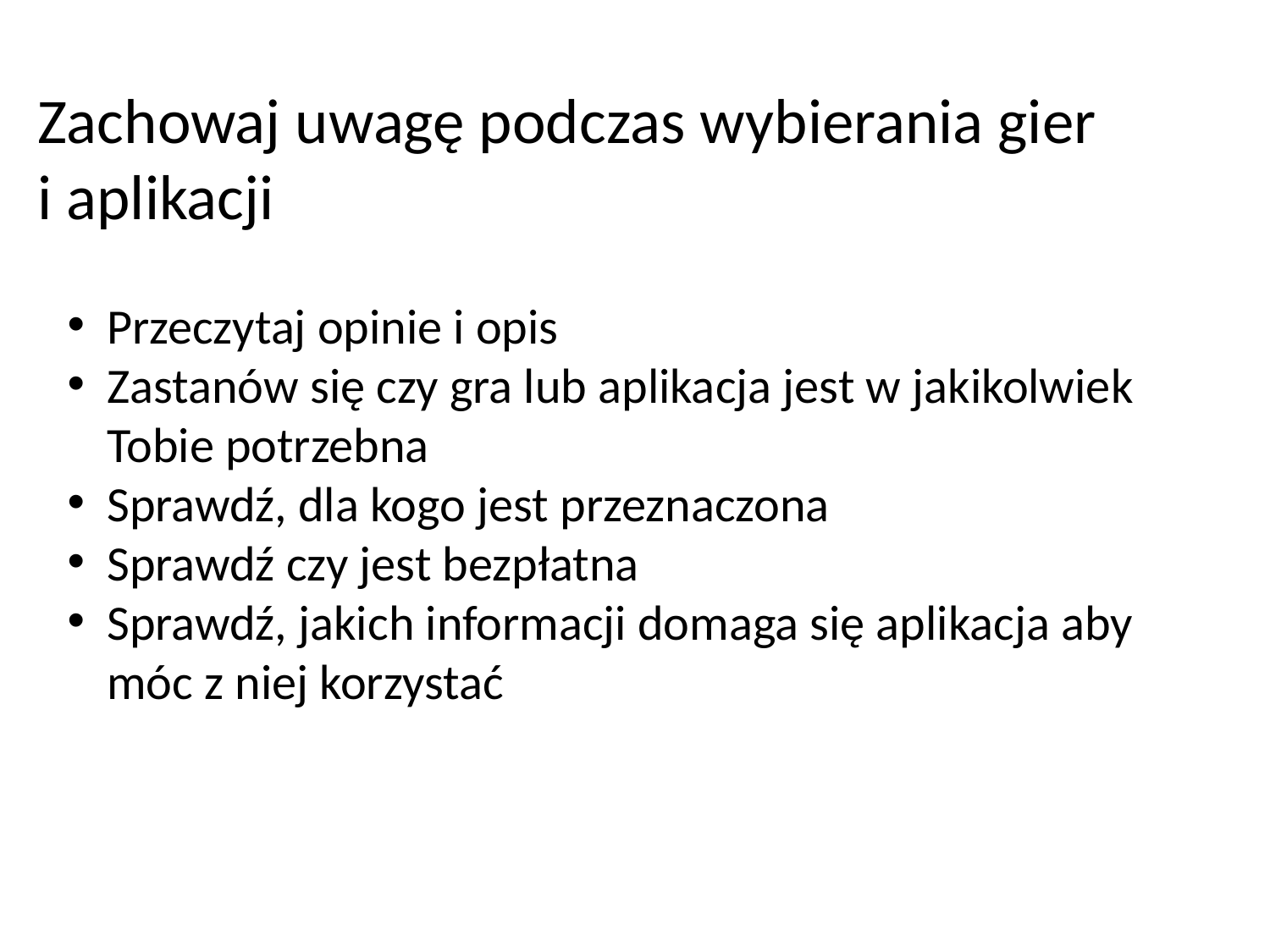

Zachowaj uwagę podczas wybierania gier i aplikacji
Przeczytaj opinie i opis
Zastanów się czy gra lub aplikacja jest w jakikolwiek Tobie potrzebna
Sprawdź, dla kogo jest przeznaczona
Sprawdź czy jest bezpłatna
Sprawdź, jakich informacji domaga się aplikacja aby móc z niej korzystać